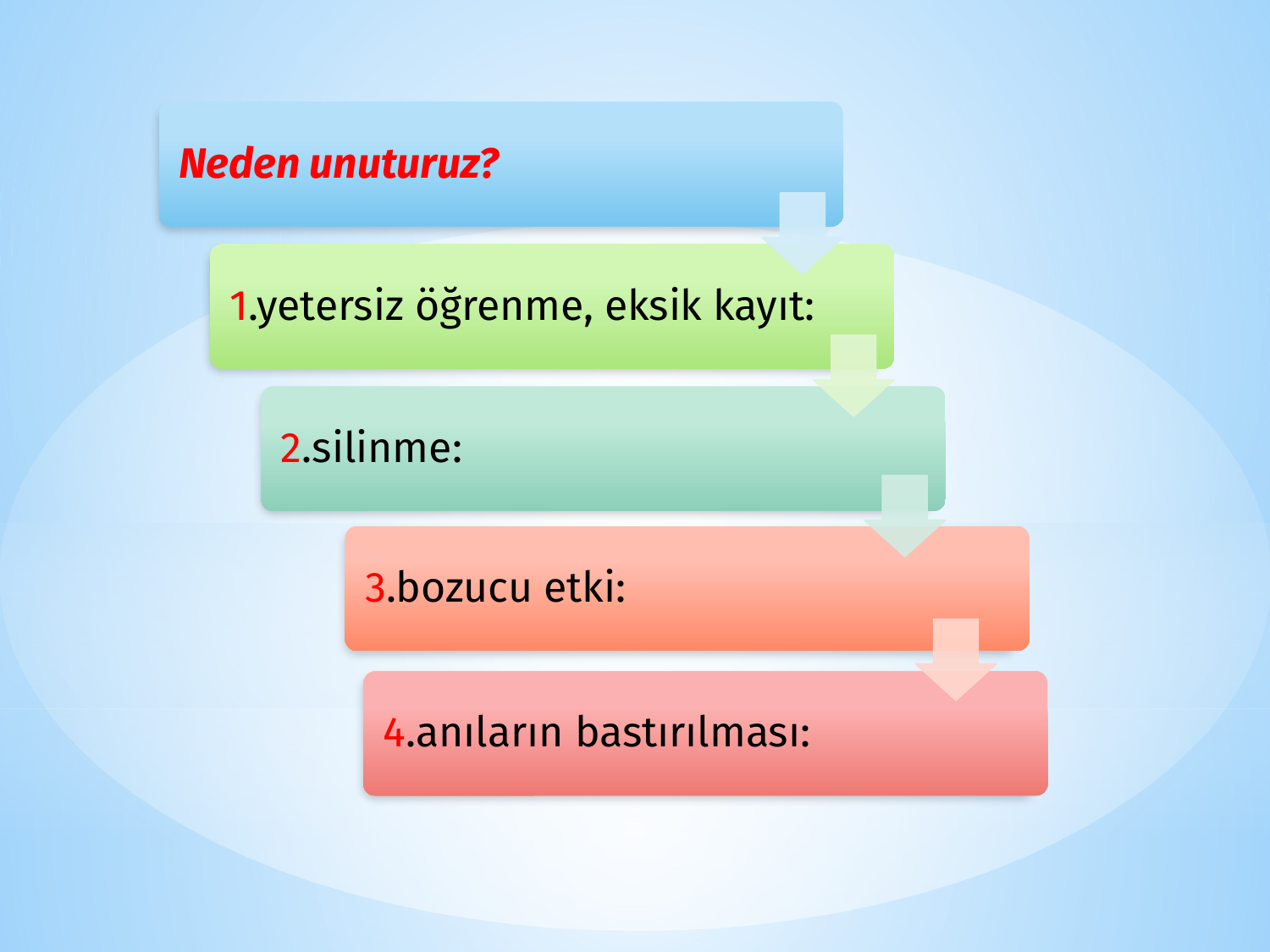

Neden unuturuz?
1.yetersiz öğrenme, eksik kayıt:
2.silinme:
3.bozucu etki:
4.anıların bastırılması: